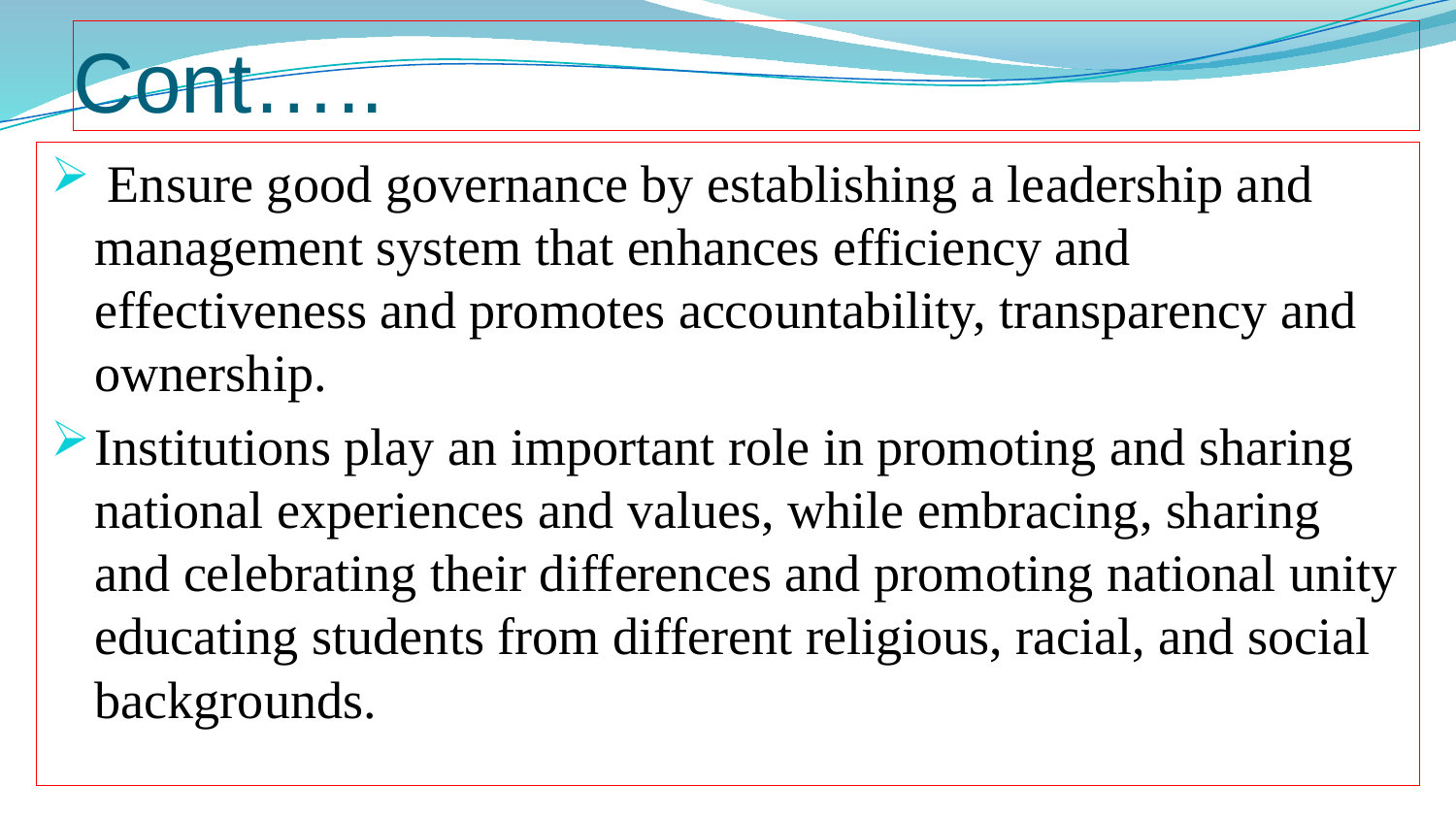

# Cont…..
 Ensure good governance by establishing a leadership and management system that enhances efficiency and effectiveness and promotes accountability, transparency and ownership.
Institutions play an important role in promoting and sharing national experiences and values, while embracing, sharing and celebrating their differences and promoting national unity educating students from different religious, racial, and social backgrounds.